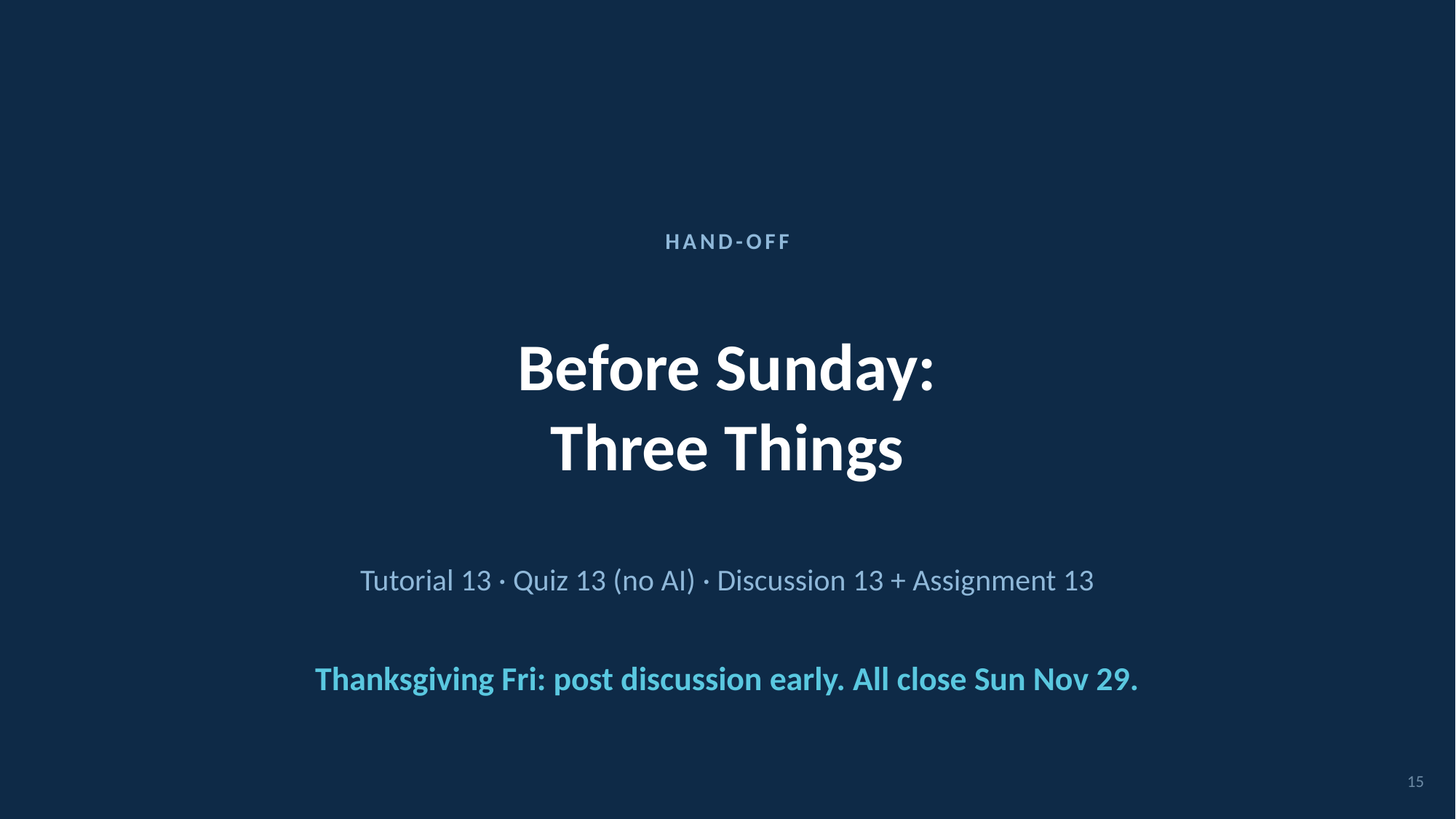

HAND-OFF
Before Sunday:
Three Things
Tutorial 13 · Quiz 13 (no AI) · Discussion 13 + Assignment 13
Thanksgiving Fri: post discussion early. All close Sun Nov 29.
15